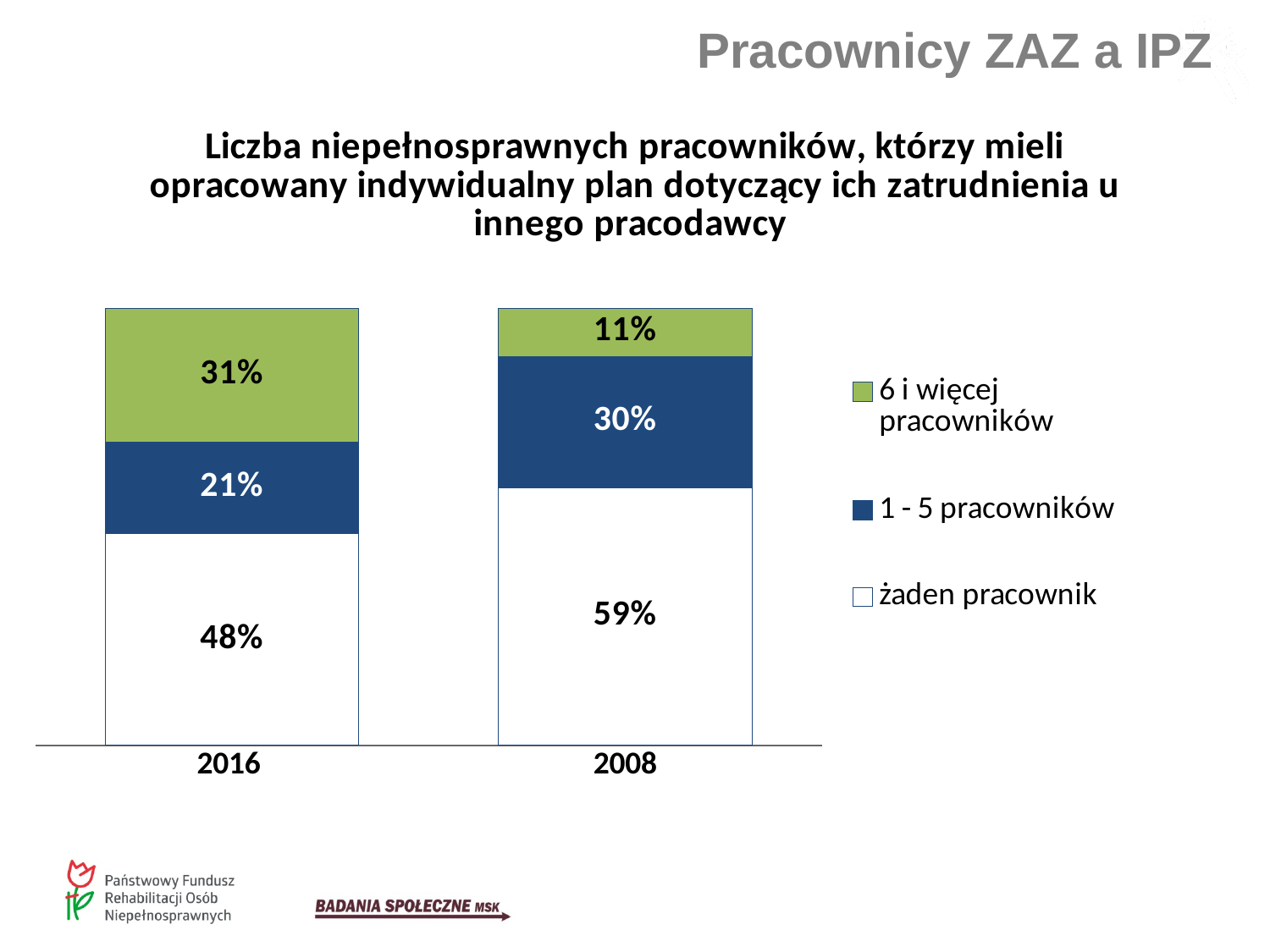

Pracownicy ZAZ a IPZ

### Chart: Liczba niepełnosprawnych pracowników, którzy mieli opracowany indywidualny plan dotyczący ich zatrudnienia u innego pracodawcy

| Category | żaden pracownik | 1 - 5 pracowników | 6 i więcej pracowników |
|---|---|---|---|
| 2016  | 0.4842105263157894 | 0.2105263157894737 | 0.30526315789473685 |
| 2008 | 0.59 | 0.3 | 0.11 |